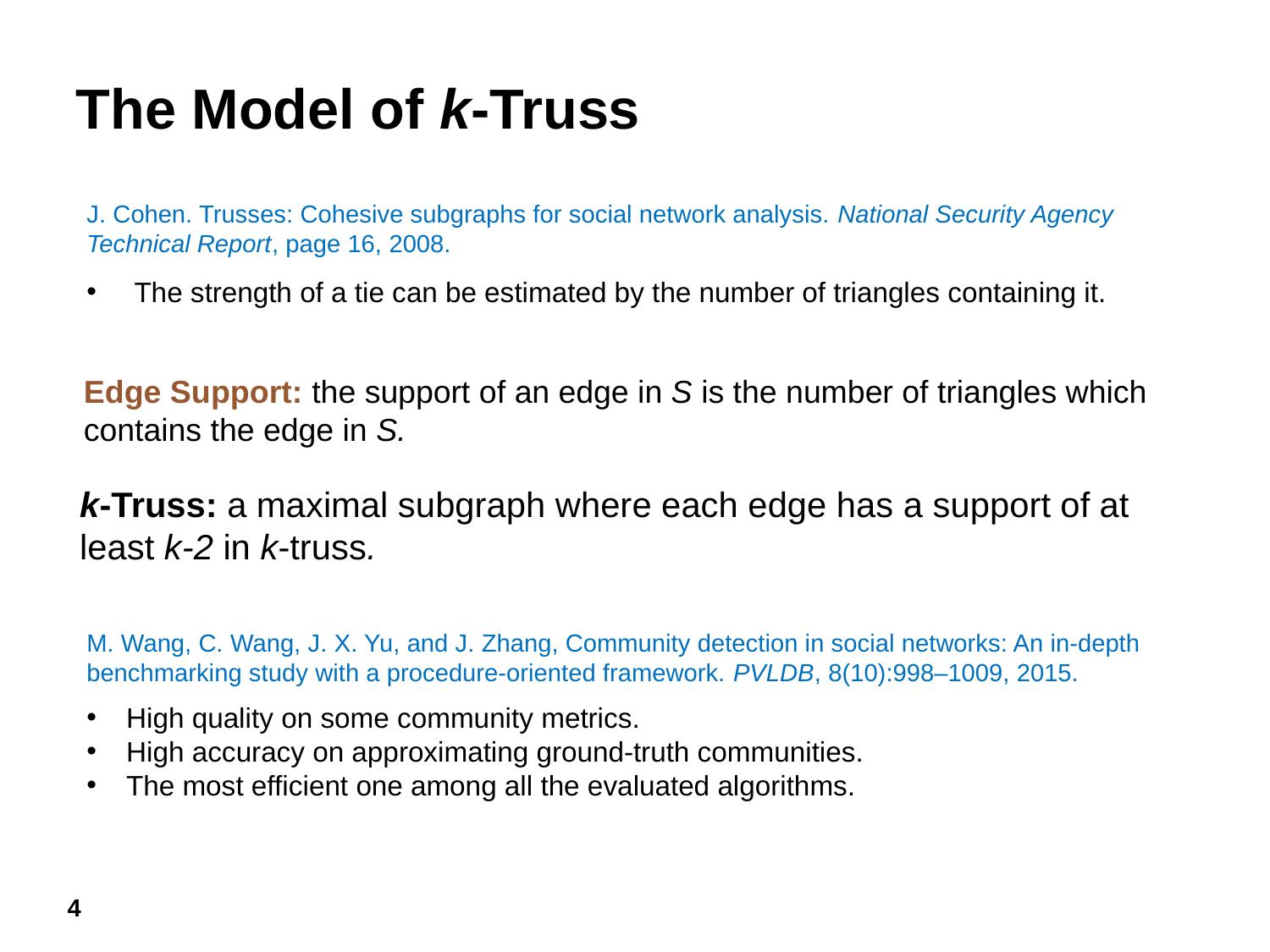

The Model of k-Truss
J. Cohen. Trusses: Cohesive subgraphs for social network analysis. National Security Agency Technical Report, page 16, 2008.
The strength of a tie can be estimated by the number of triangles containing it.

Edge Support: the support of an edge in S is the number of triangles which contains the edge in S.
k-Truss: a maximal subgraph where each edge has a support of at least k-2 in k-truss.

M. Wang, C. Wang, J. X. Yu, and J. Zhang, Community detection in social networks: An in-depth benchmarking study with a procedure-oriented framework. PVLDB, 8(10):998–1009, 2015.
High quality on some community metrics.
High accuracy on approximating ground-truth communities.
The most efficient one among all the evaluated algorithms.